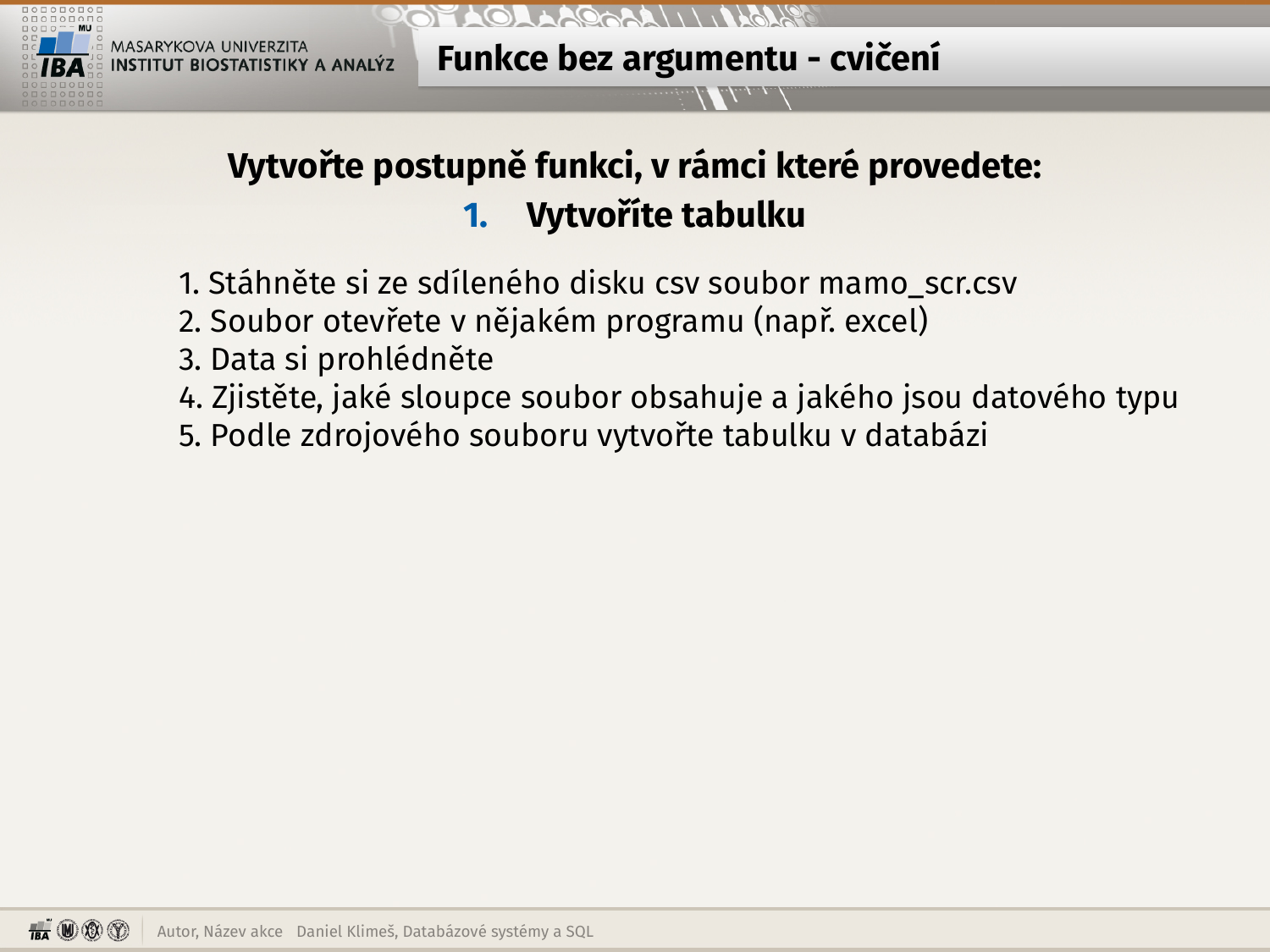

# Funkce bez argumentu - cvičení
Vytvořte postupně funkci, v rámci které provedete:
Vytvoříte tabulku

1. Stáhněte si ze sdíleného disku csv soubor mamo_scr.csv
2. Soubor otevřete v nějakém programu (např. excel)
3. Data si prohlédněte
4. Zjistěte, jaké sloupce soubor obsahuje a jakého jsou datového typu
5. Podle zdrojového souboru vytvořte tabulku v databázi

Daniel Klimeš, Databázové systémy a SQL